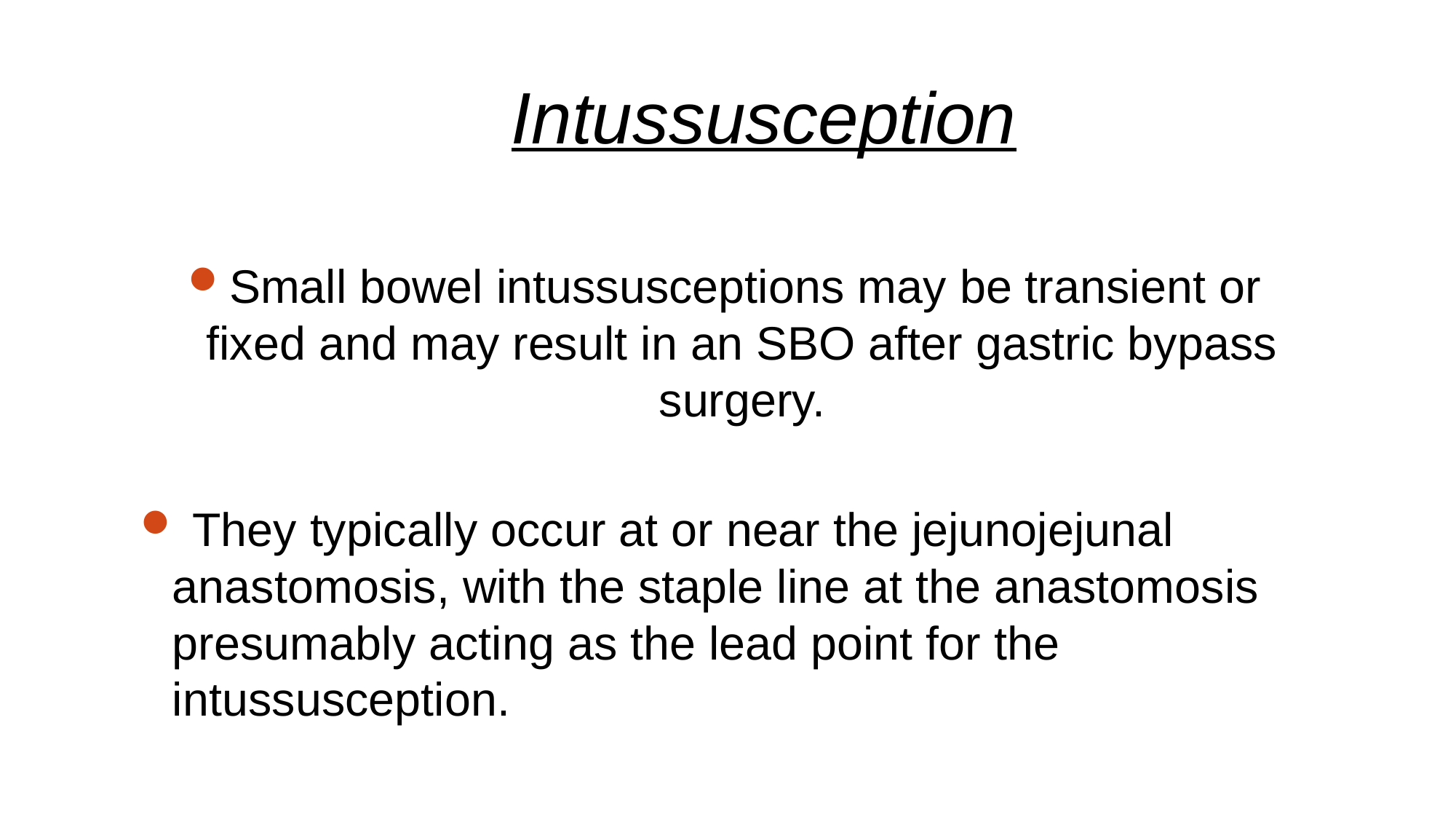

# Intussusception
Small bowel intussusceptions may be transient or fixed and may result in an SBO after gastric bypass surgery.

 They typically occur at or near the jejunojejunal anastomosis, with the staple line at the anastomosis presumably acting as the lead point for the intussusception.